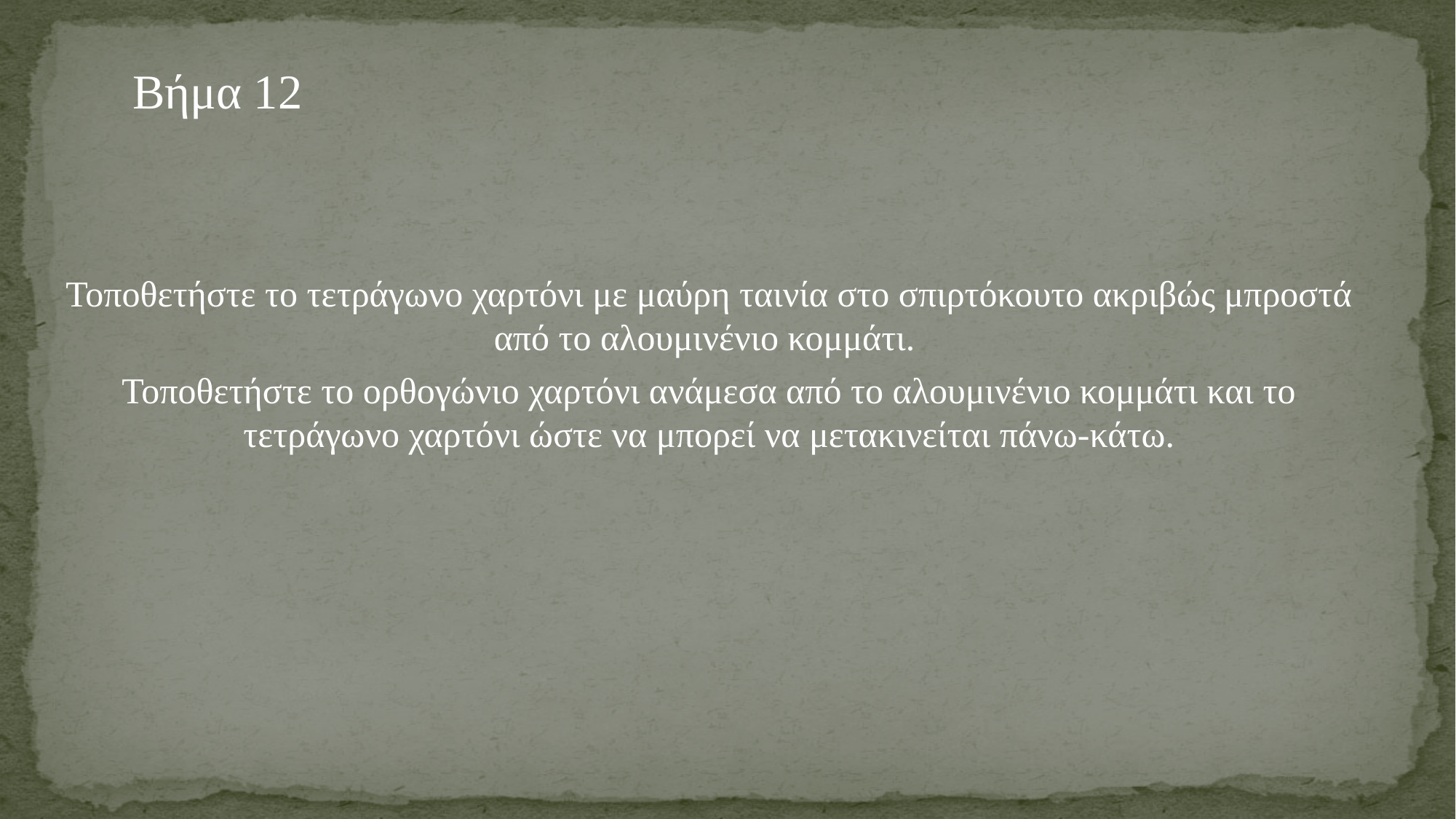

Βήμα 12
Τοποθετήστε το τετράγωνο χαρτόνι με μαύρη ταινία στο σπιρτόκουτο ακριβώς μπροστά από το αλουμινένιο κομμάτι.
Τοποθετήστε το ορθογώνιο χαρτόνι ανάμεσα από το αλουμινένιο κομμάτι και το τετράγωνο χαρτόνι ώστε να μπορεί να μετακινείται πάνω-κάτω.